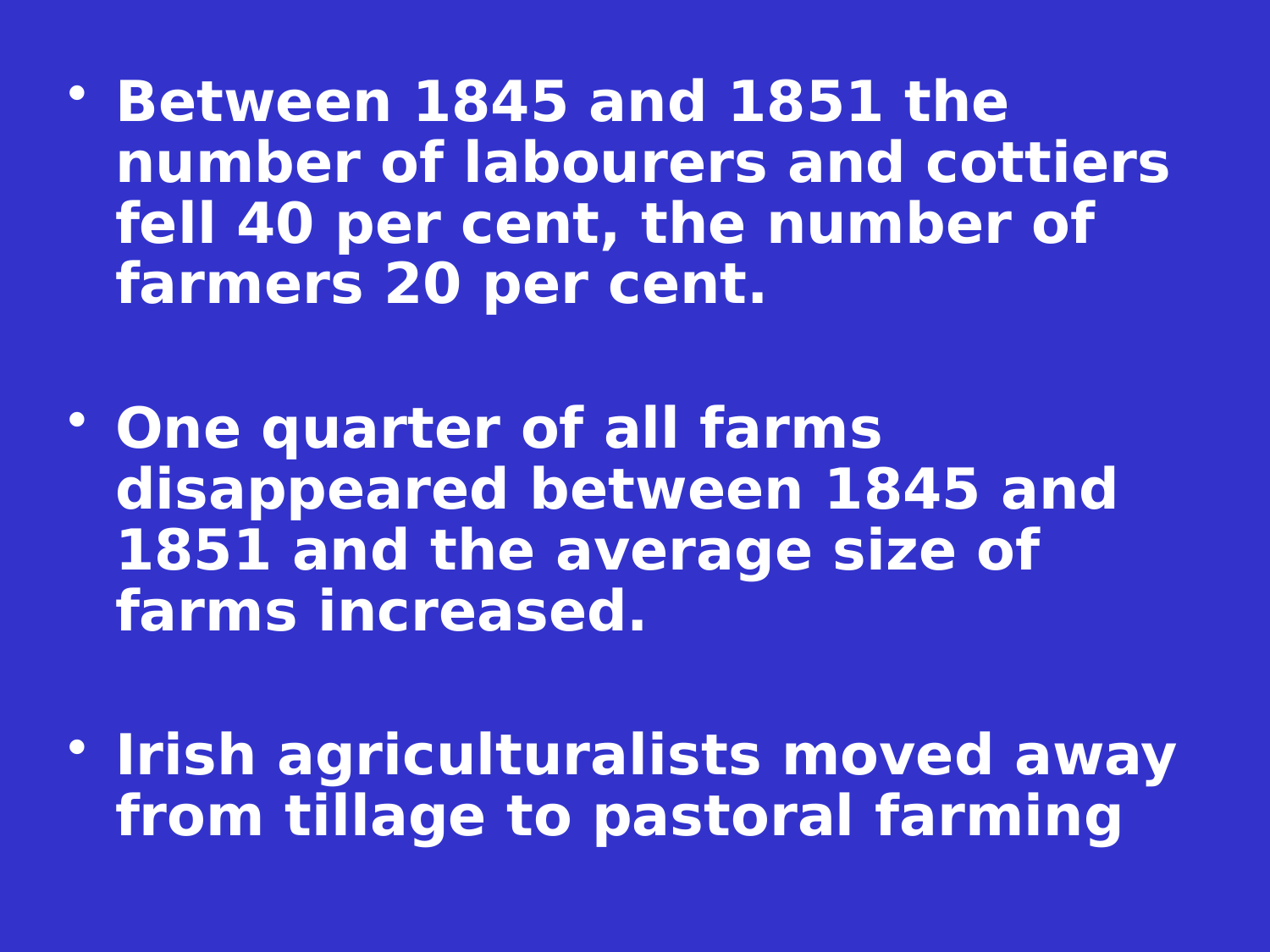

Between 1845 and 1851 the number of labourers and cottiers fell 40 per cent, the number of farmers 20 per cent.

One quarter of all farms disappeared between 1845 and 1851 and the average size of farms increased.

Irish agriculturalists moved away from tillage to pastoral farming